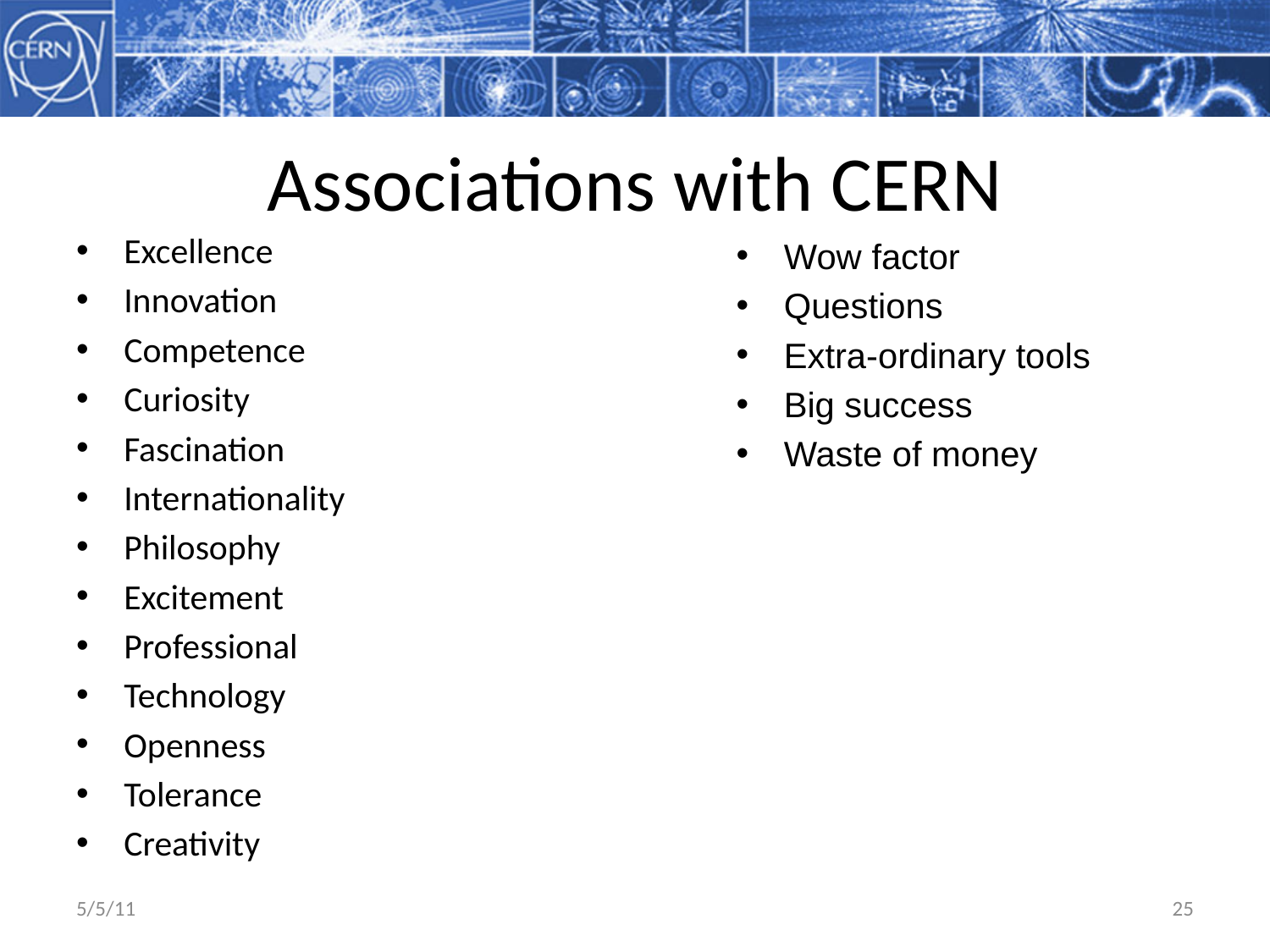

# Associations with CERN
Excellence
Innovation
Competence
Curiosity
Fascination
Internationality
Philosophy
Excitement
Professional
Technology
Openness
Tolerance
Creativity

Wow factor
Questions
Extra-ordinary tools
Big success
Waste of money

5/5/11
25